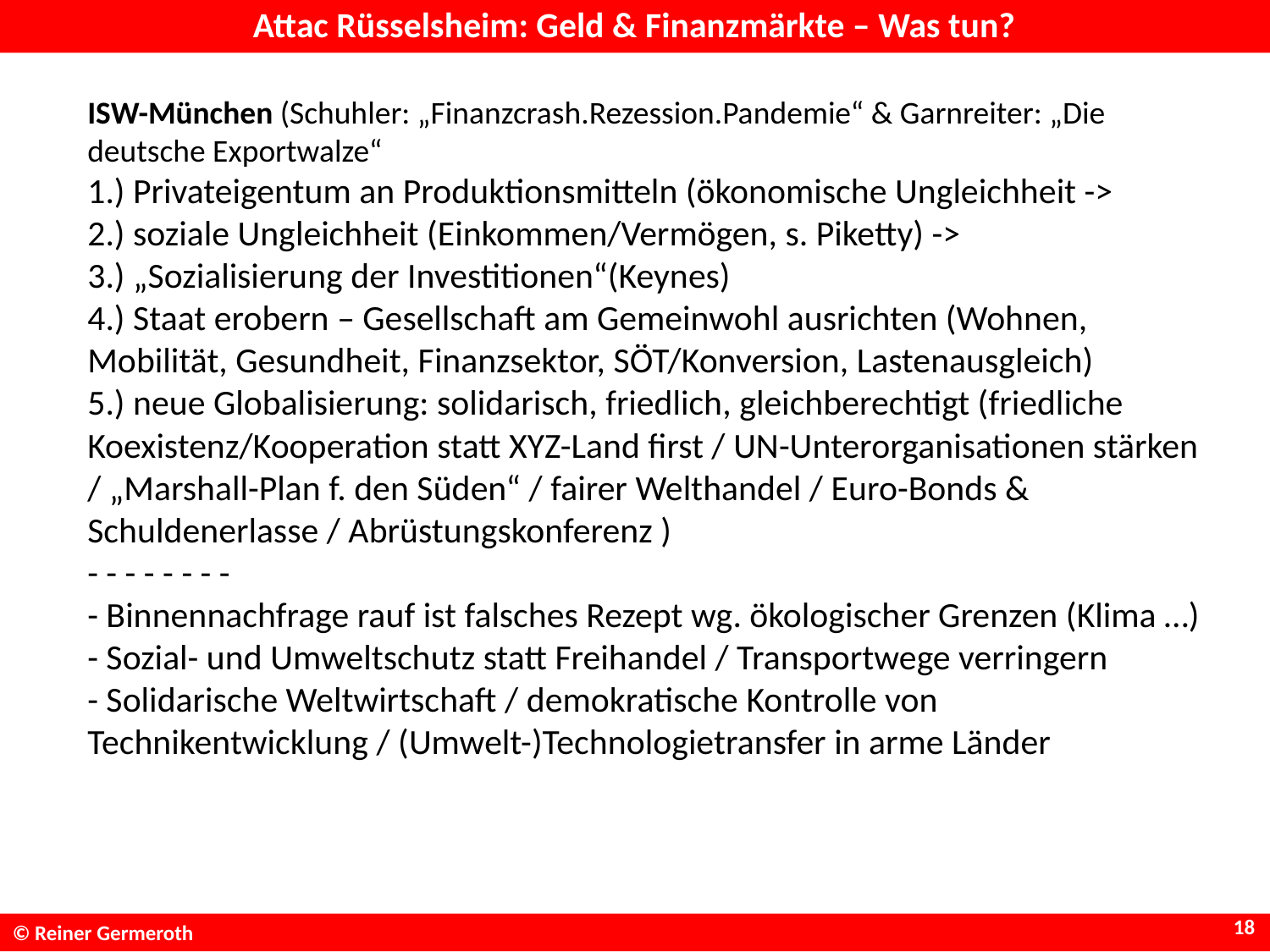

# Attac Rüsselsheim: Geld & Finanzmärkte – Was tun?
ISW-München (Schuhler: „Finanzcrash.Rezession.Pandemie“ & Garnreiter: „Die deutsche Exportwalze“
1.) Privateigentum an Produktionsmitteln (ökonomische Ungleichheit ->
2.) soziale Ungleichheit (Einkommen/Vermögen, s. Piketty) ->
3.) „Sozialisierung der Investitionen“(Keynes)
4.) Staat erobern – Gesellschaft am Gemeinwohl ausrichten (Wohnen, Mobilität, Gesundheit, Finanzsektor, SÖT/Konversion, Lastenausgleich)
5.) neue Globalisierung: solidarisch, friedlich, gleichberechtigt (friedliche Koexistenz/Kooperation statt XYZ-Land first / UN-Unterorganisationen stärken / „Marshall-Plan f. den Süden“ / fairer Welthandel / Euro-Bonds & Schuldenerlasse / Abrüstungskonferenz )
- - - - - - - -
- Binnennachfrage rauf ist falsches Rezept wg. ökologischer Grenzen (Klima …)
- Sozial- und Umweltschutz statt Freihandel / Transportwege verringern
- Solidarische Weltwirtschaft / demokratische Kontrolle von Technikentwicklung / (Umwelt-)Technologietransfer in arme Länder
18
© Reiner Germeroth